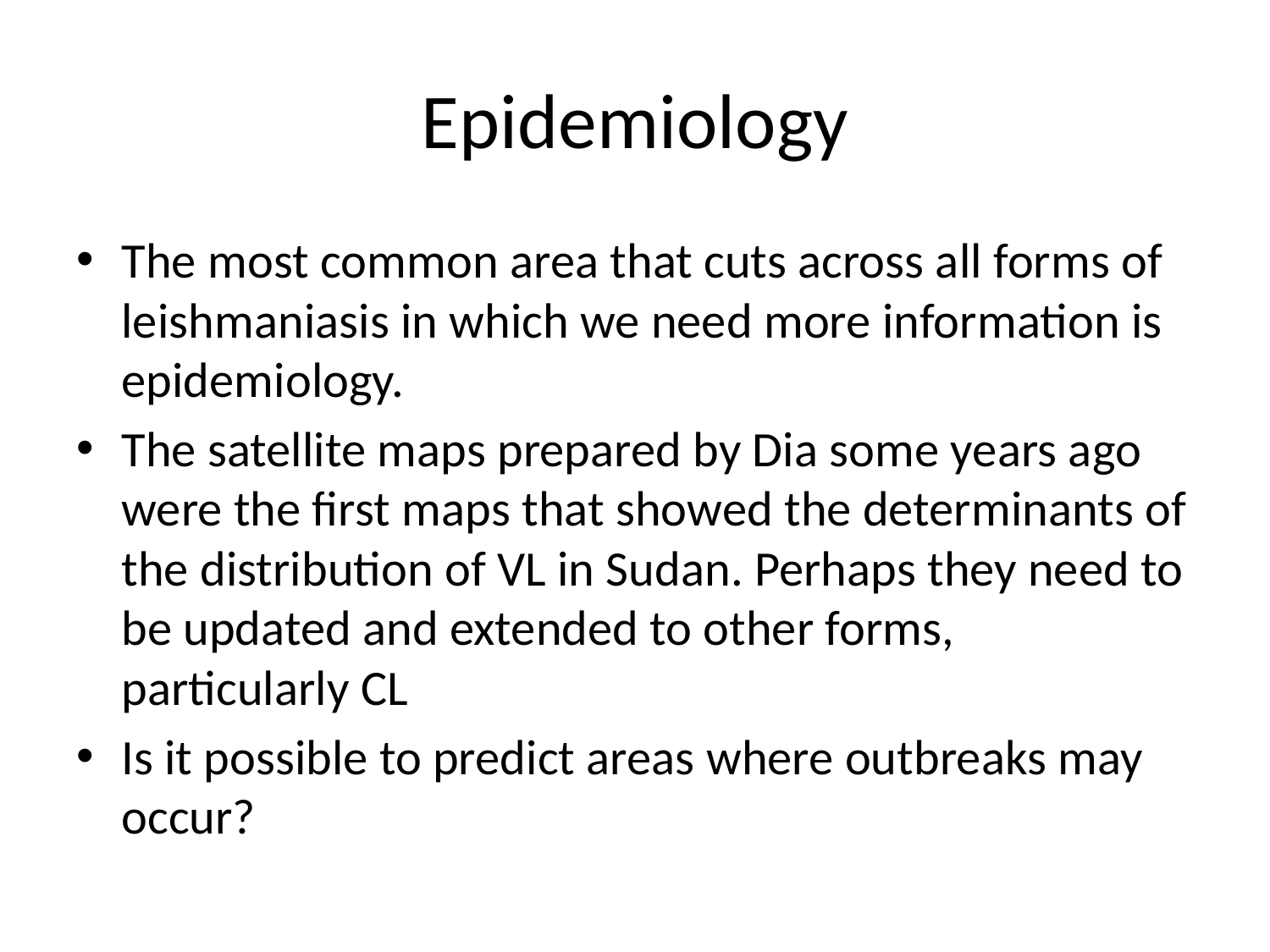

# Epidemiology
The most common area that cuts across all forms of leishmaniasis in which we need more information is epidemiology.
The satellite maps prepared by Dia some years ago were the first maps that showed the determinants of the distribution of VL in Sudan. Perhaps they need to be updated and extended to other forms, particularly CL
Is it possible to predict areas where outbreaks may occur?